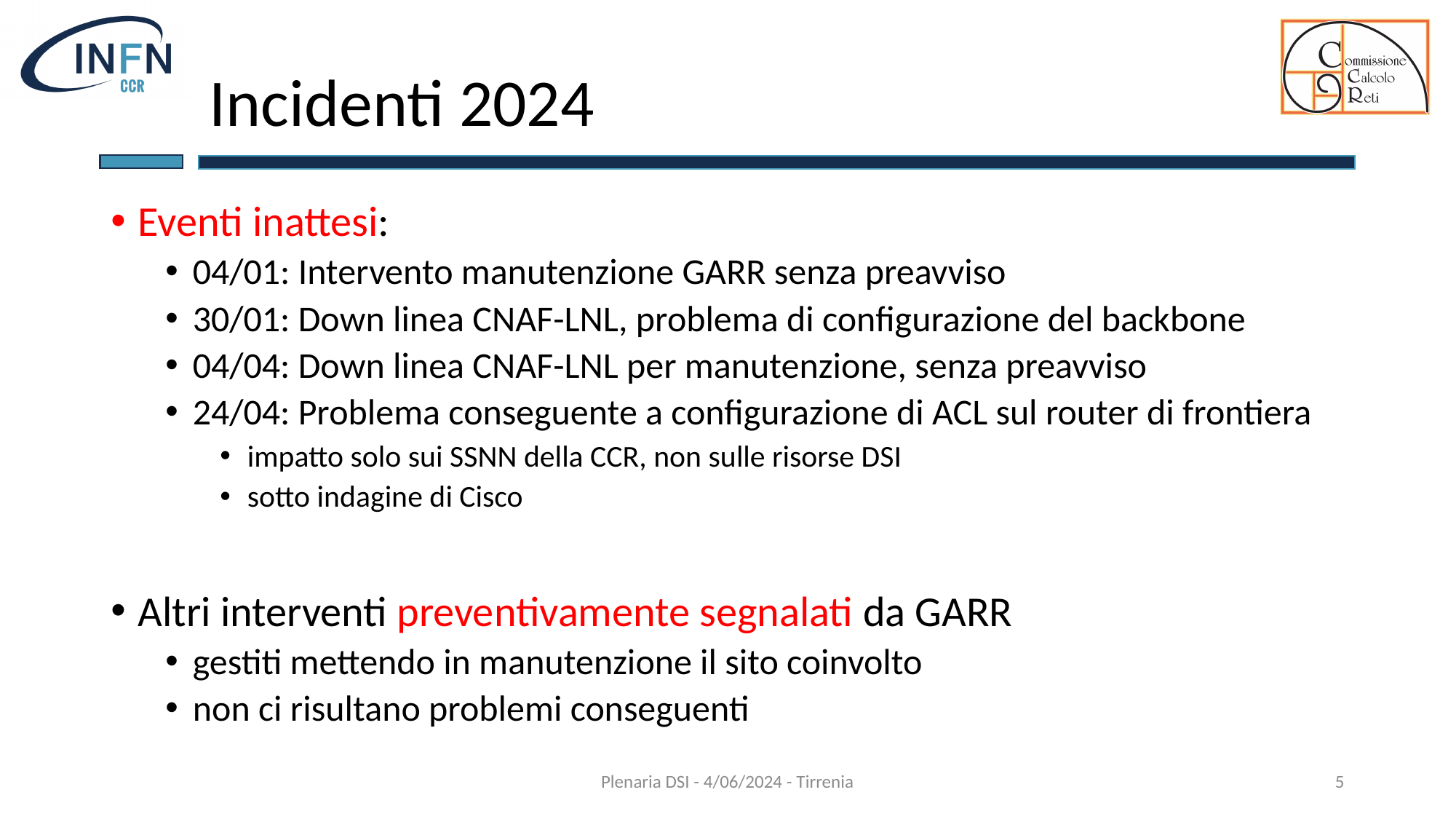

# Incidenti 2024
Eventi inattesi:
04/01: Intervento manutenzione GARR senza preavviso
30/01: Down linea CNAF-LNL, problema di configurazione del backbone
04/04: Down linea CNAF-LNL per manutenzione, senza preavviso
24/04: Problema conseguente a configurazione di ACL sul router di frontiera
impatto solo sui SSNN della CCR, non sulle risorse DSI
sotto indagine di Cisco

Altri interventi preventivamente segnalati da GARR
gestiti mettendo in manutenzione il sito coinvolto
non ci risultano problemi conseguenti
Plenaria DSI - 4/06/2024 - Tirrenia
5